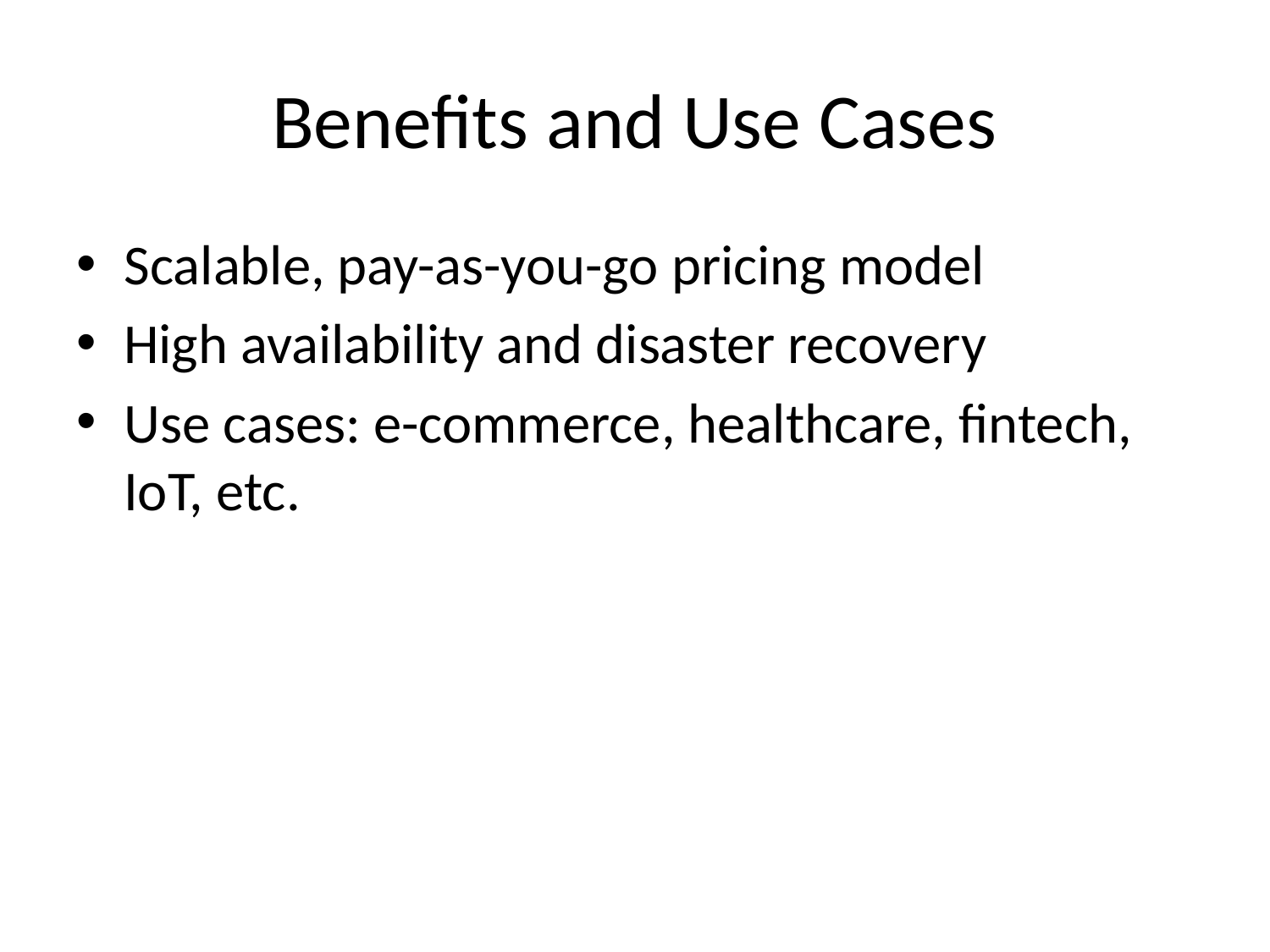

# Benefits and Use Cases
Scalable, pay-as-you-go pricing model
High availability and disaster recovery
Use cases: e-commerce, healthcare, fintech, IoT, etc.